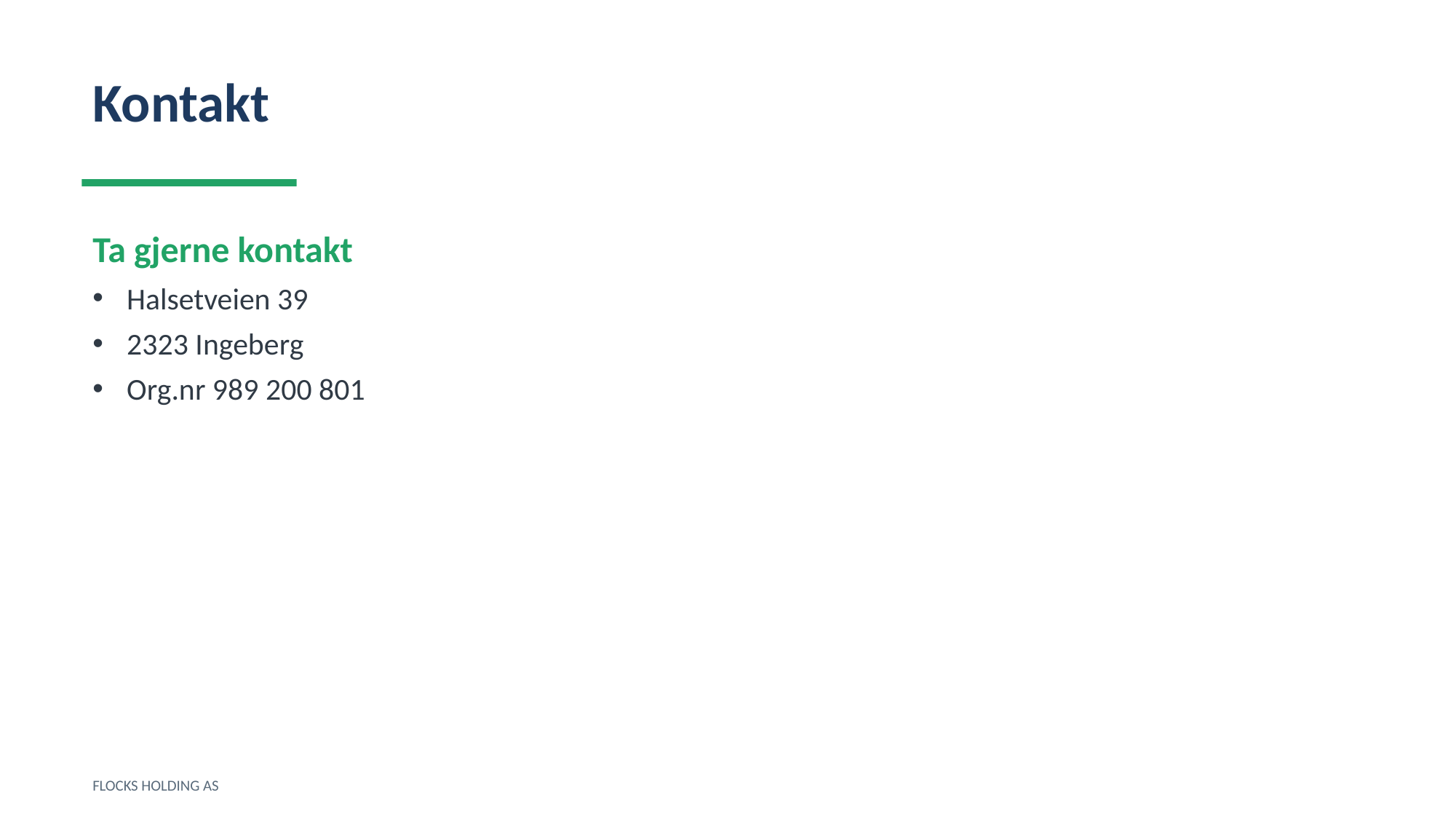

Kontakt

Ta gjerne kontakt
Halsetveien 39
2323 Ingeberg
Org.nr 989 200 801
FLOCKS HOLDING AS